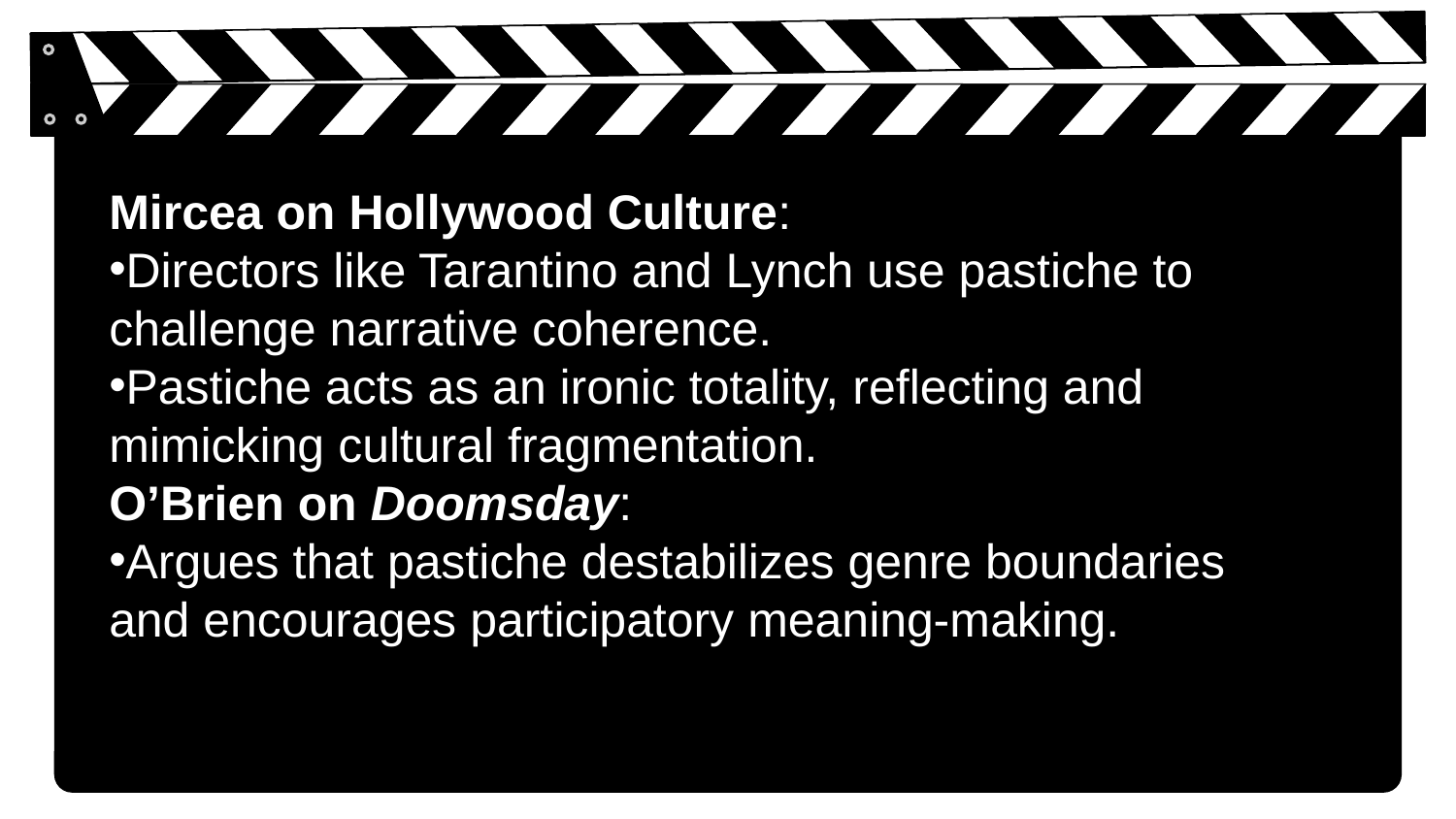

Mircea on Hollywood Culture:
Directors like Tarantino and Lynch use pastiche to challenge narrative coherence.
Pastiche acts as an ironic totality, reflecting and mimicking cultural fragmentation.
O’Brien on Doomsday:
Argues that pastiche destabilizes genre boundaries and encourages participatory meaning-making.